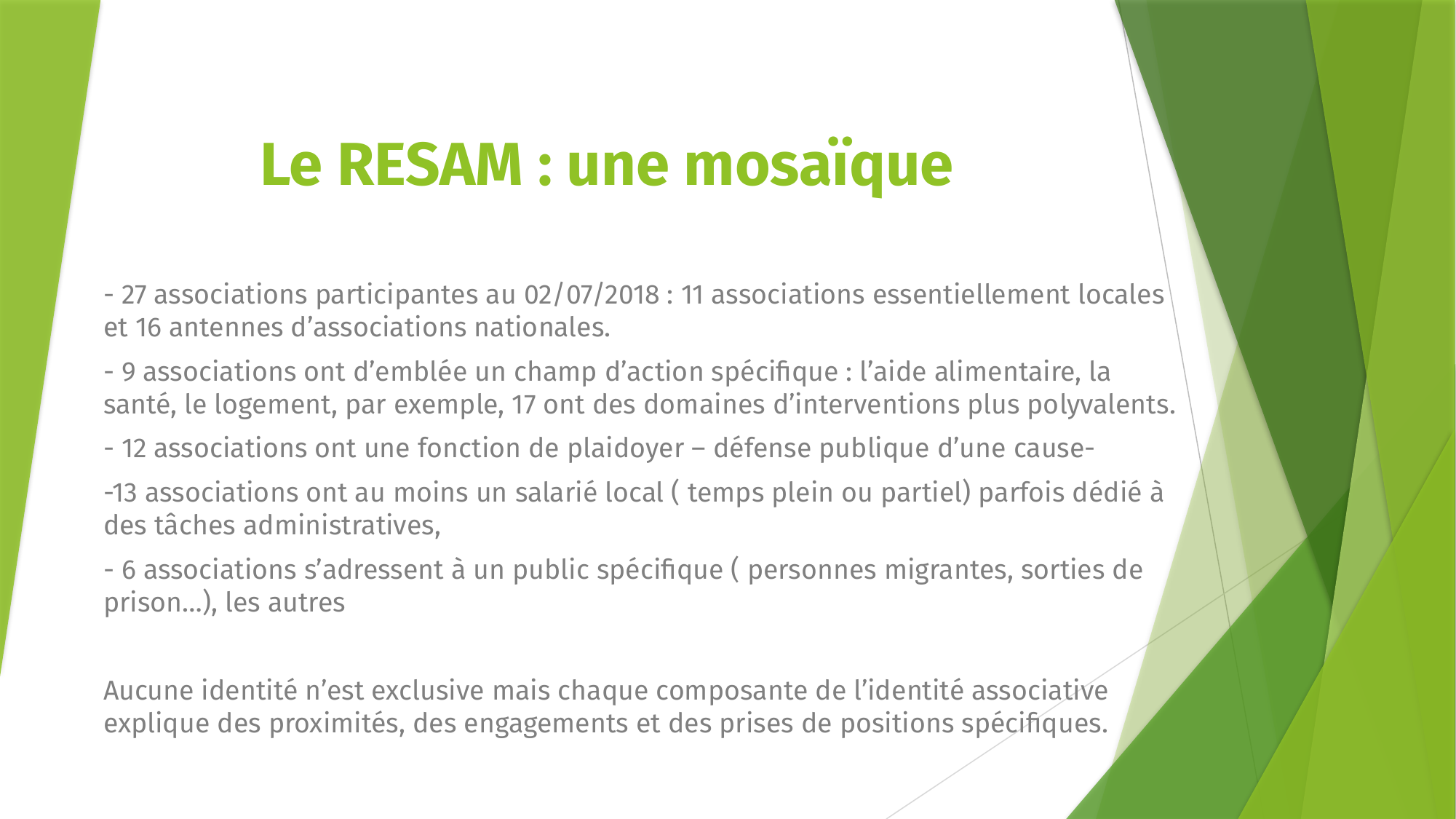

# Le RESAM : une mosaïque
- 27 associations participantes au 02/07/2018 : 11 associations essentiellement locales et 16 antennes d’associations nationales.
- 9 associations ont d’emblée un champ d’action spécifique : l’aide alimentaire, la santé, le logement, par exemple, 17 ont des domaines d’interventions plus polyvalents.
- 12 associations ont une fonction de plaidoyer – défense publique d’une cause-
-13 associations ont au moins un salarié local ( temps plein ou partiel) parfois dédié à des tâches administratives,
- 6 associations s’adressent à un public spécifique ( personnes migrantes, sorties de prison…), les autres

Aucune identité n’est exclusive mais chaque composante de l’identité associative explique des proximités, des engagements et des prises de positions spécifiques.